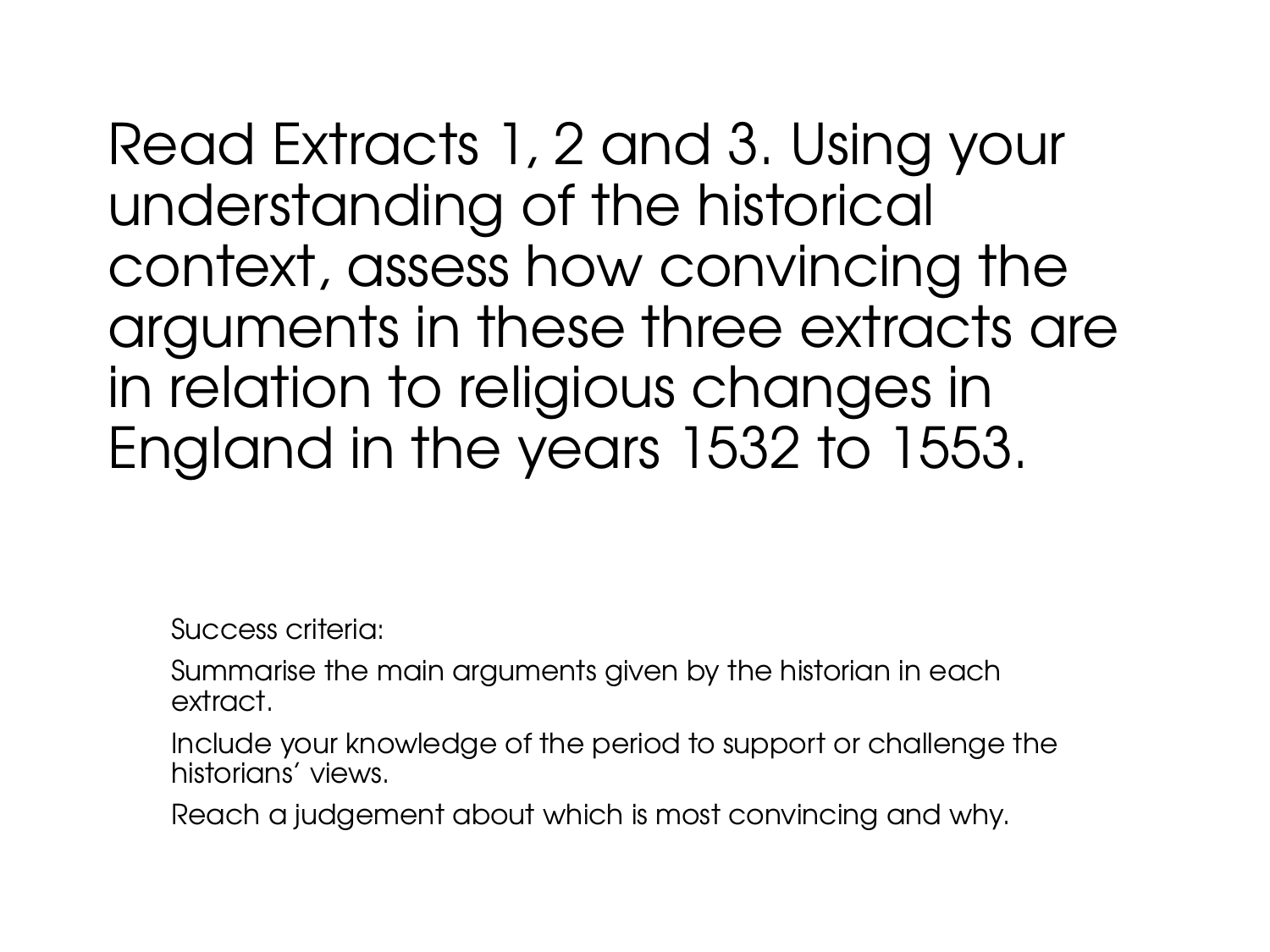

# Read Extracts 1, 2 and 3. Using your understanding of the historical context, assess how convincing the arguments in these three extracts are in relation to religious changes in England in the years 1532 to 1553.
Success criteria:
Summarise the main arguments given by the historian in each extract.
Include your knowledge of the period to support or challenge the historians’ views.
Reach a judgement about which is most convincing and why.